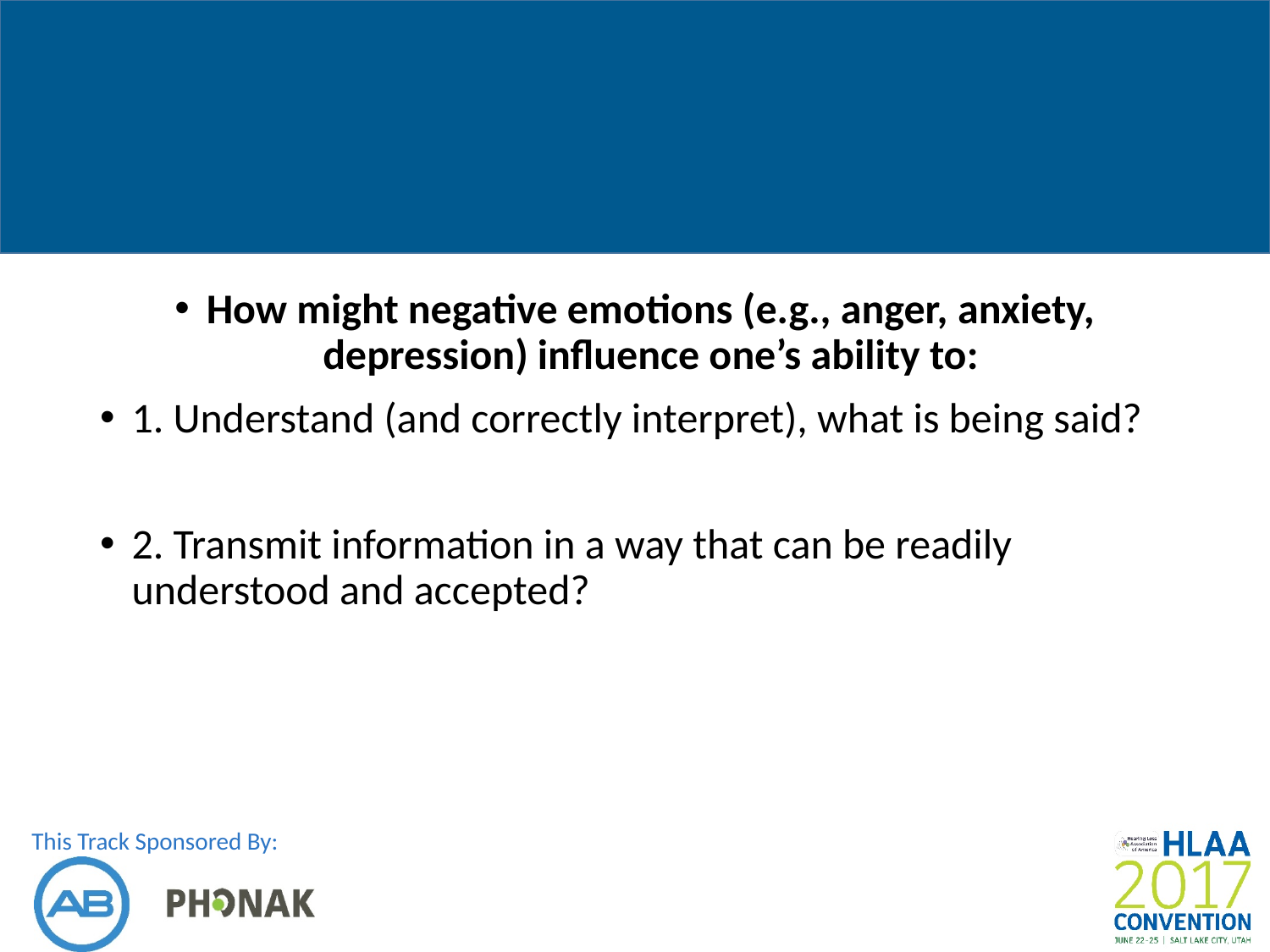

#
How might negative emotions (e.g., anger, anxiety, depression) influence one’s ability to:
1. Understand (and correctly interpret), what is being said?

2. Transmit information in a way that can be readily understood and accepted?